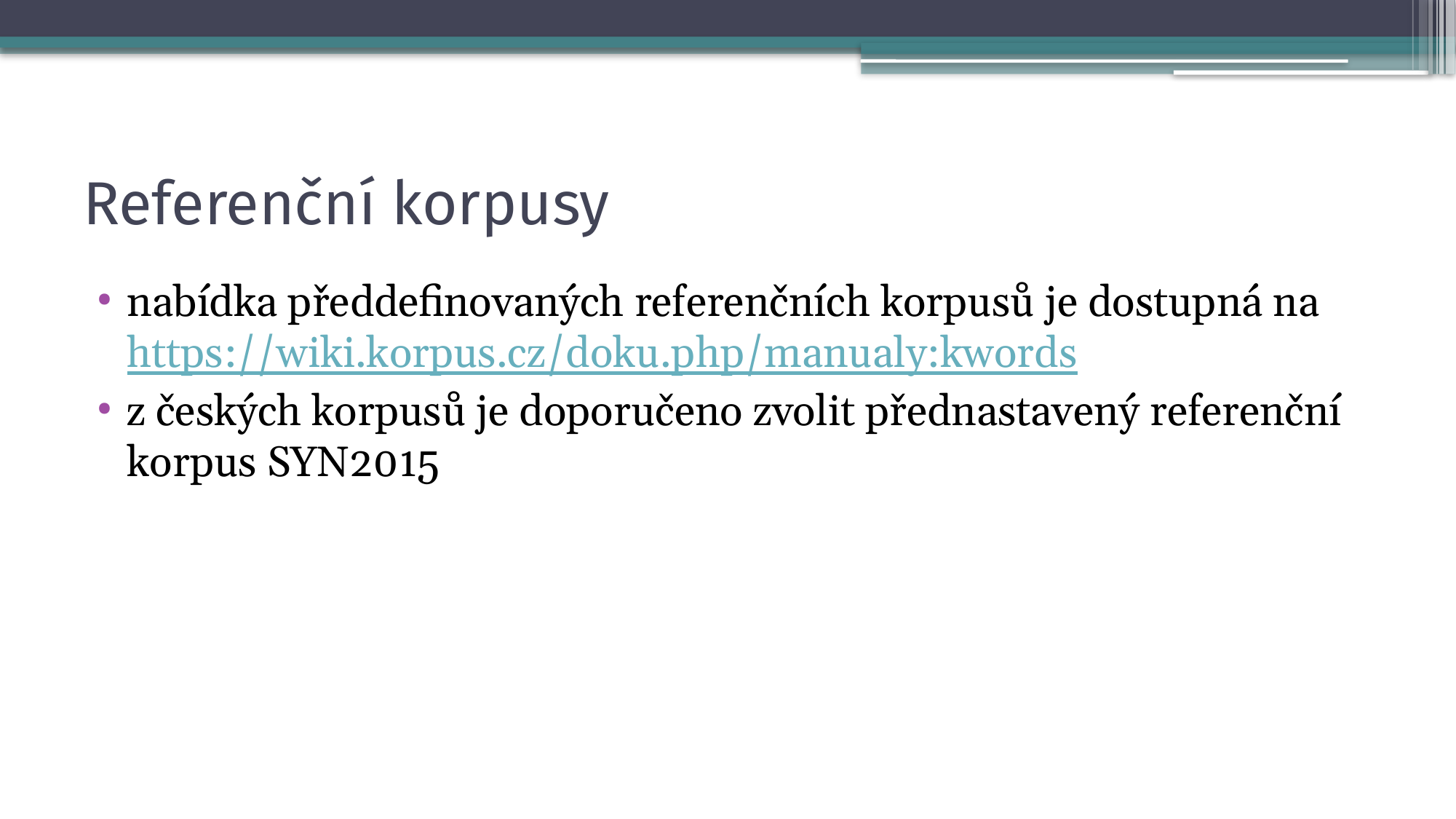

# Referenční korpusy
nabídka předdefinovaných referenčních korpusů je dostupná na https://wiki.korpus.cz/doku.php/manualy:kwords
z českých korpusů je doporučeno zvolit přednastavený referenční korpus SYN2015